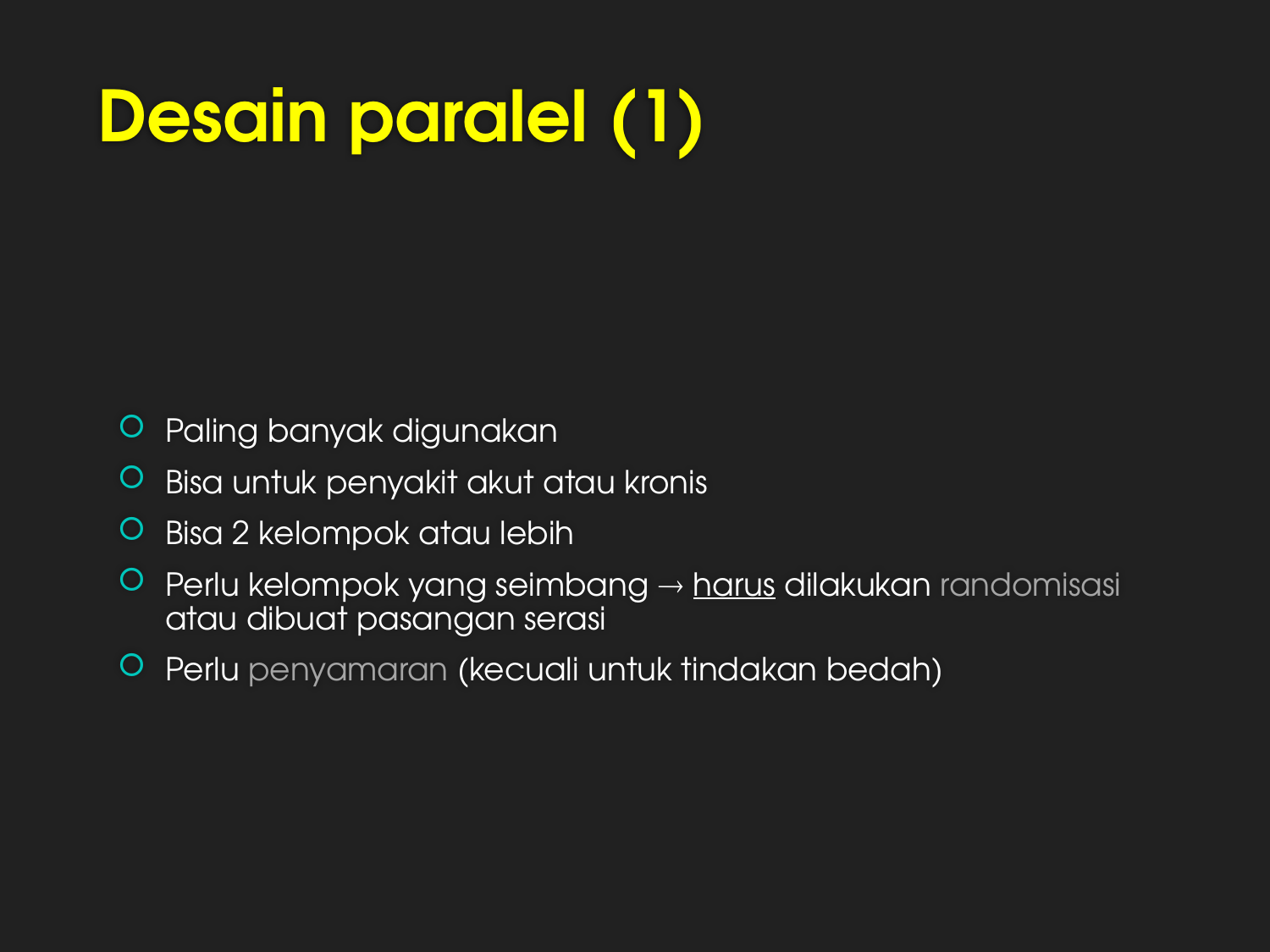

# Desain paralel (1)
Paling banyak digunakan
Bisa untuk penyakit akut atau kronis
Bisa 2 kelompok atau lebih
Perlu kelompok yang seimbang → harus dilakukan randomisasi atau dibuat pasangan serasi
Perlu penyamaran (kecuali untuk tindakan bedah)